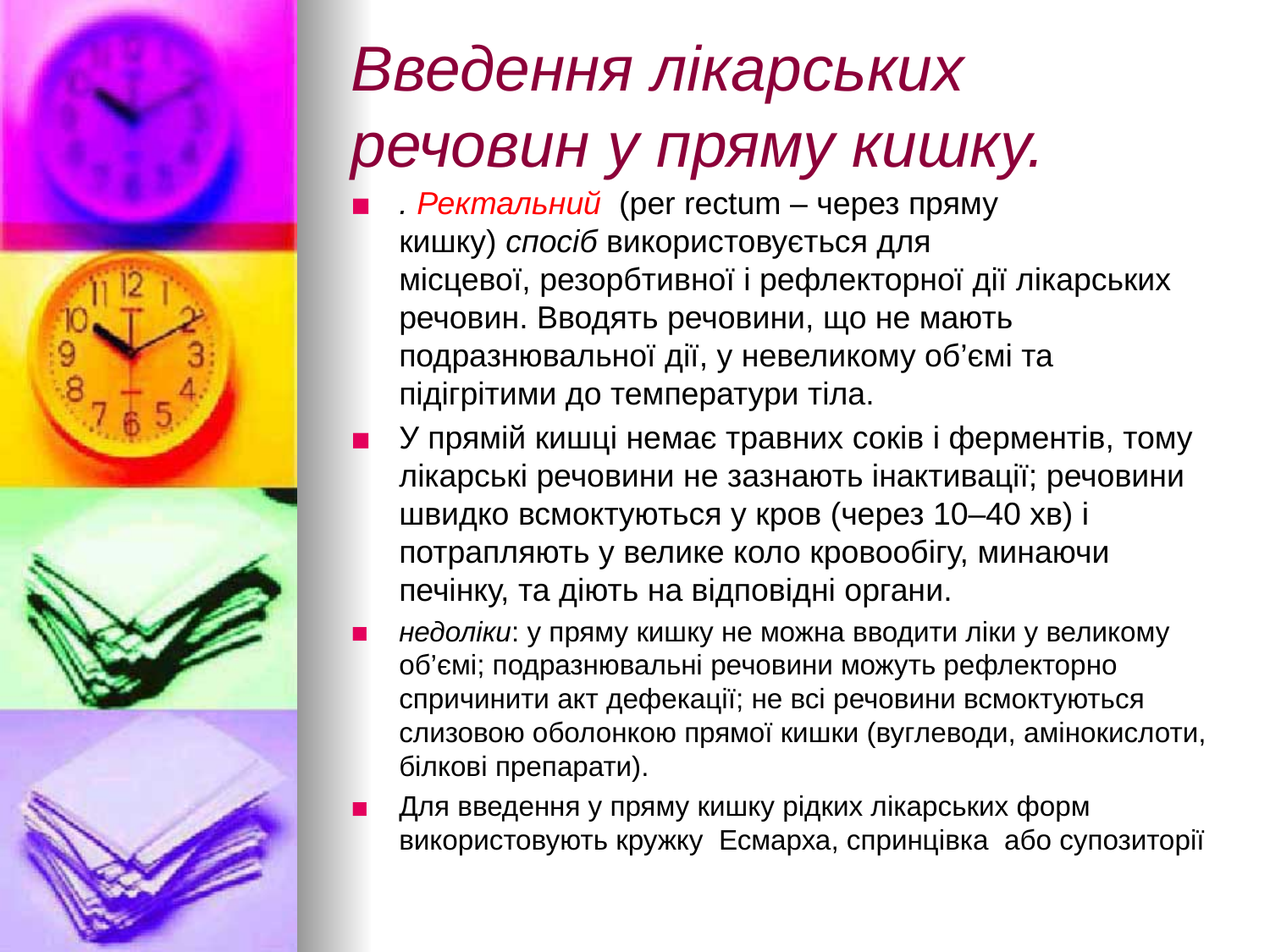

# Введення лікарських речовин у пряму кишку.
. Ректальний  (рer rеctum – через пряму кишку) спосіб використовується для місцевої, резорбтивної і рефлекторної дії лікарських речовин. Вводять речовини, що не мають подразнювальної дії, у невеликому об’ємі та підігрітими до температури тіла.
У прямій кишці немає травних соків і ферментів, тому лікарські речовини не зазнають інактивації; речовини швидко всмоктуються у кров (через 10–40 хв) і потрапляють у велике коло кровообігу, минаючи печінку, та діють на відповідні органи.
недоліки: у пряму кишку не можна вводити ліки у великому об’ємі; подразнювальні речовини можуть рефлекторно спричинити акт дефекації; не всі речовини всмоктуються слизовою оболонкою прямої кишки (вуглеводи, амінокислоти, білкові препарати).
Для введення у пряму кишку рідких лікарських форм використовують кружку  Есмарха, спринцівка  або супозиторії